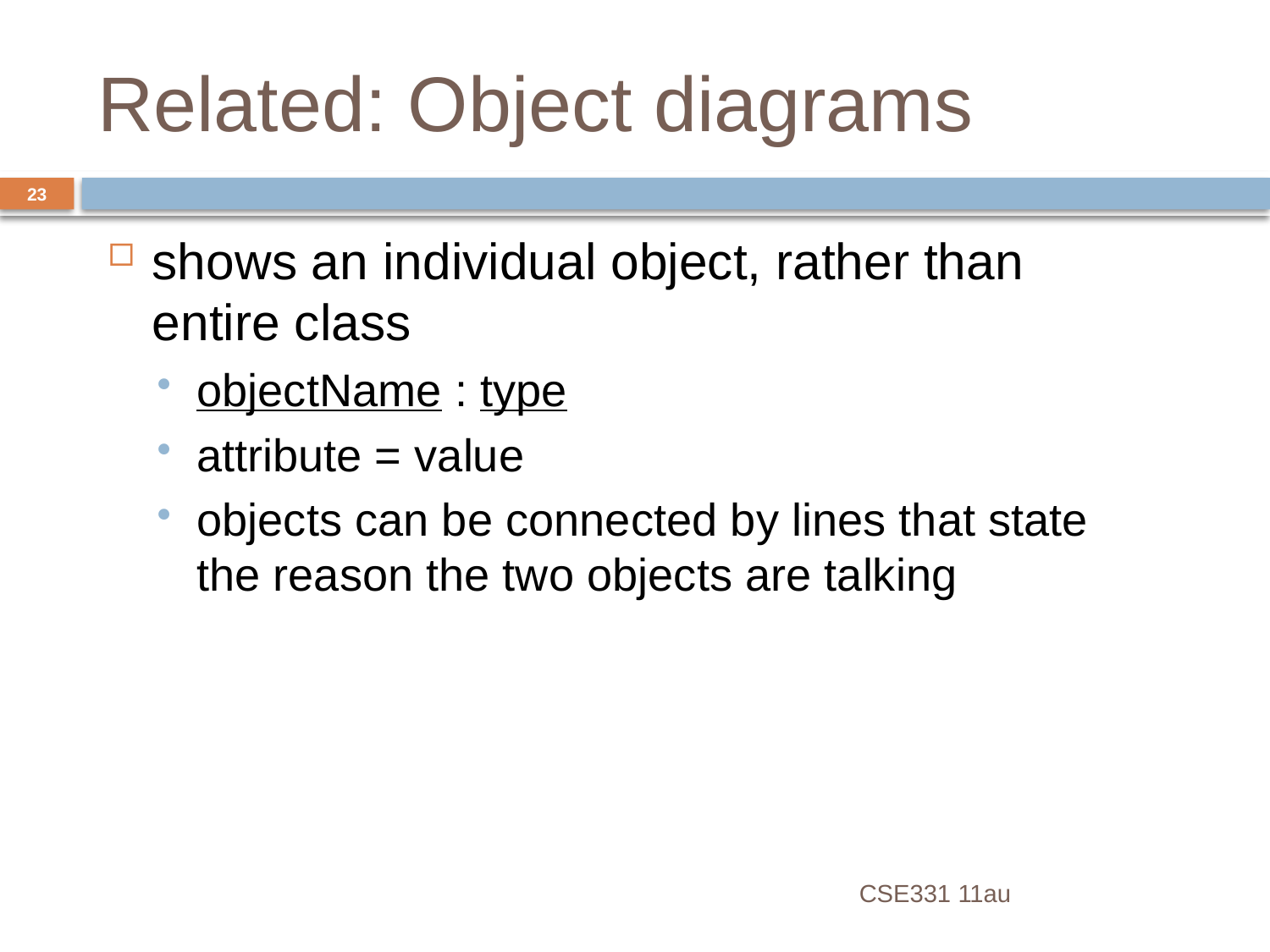

# Related: Object diagrams
23
shows an individual object, rather than entire class
objectName : type
attribute = value
objects can be connected by lines that state the reason the two objects are talking
CSE331 11au